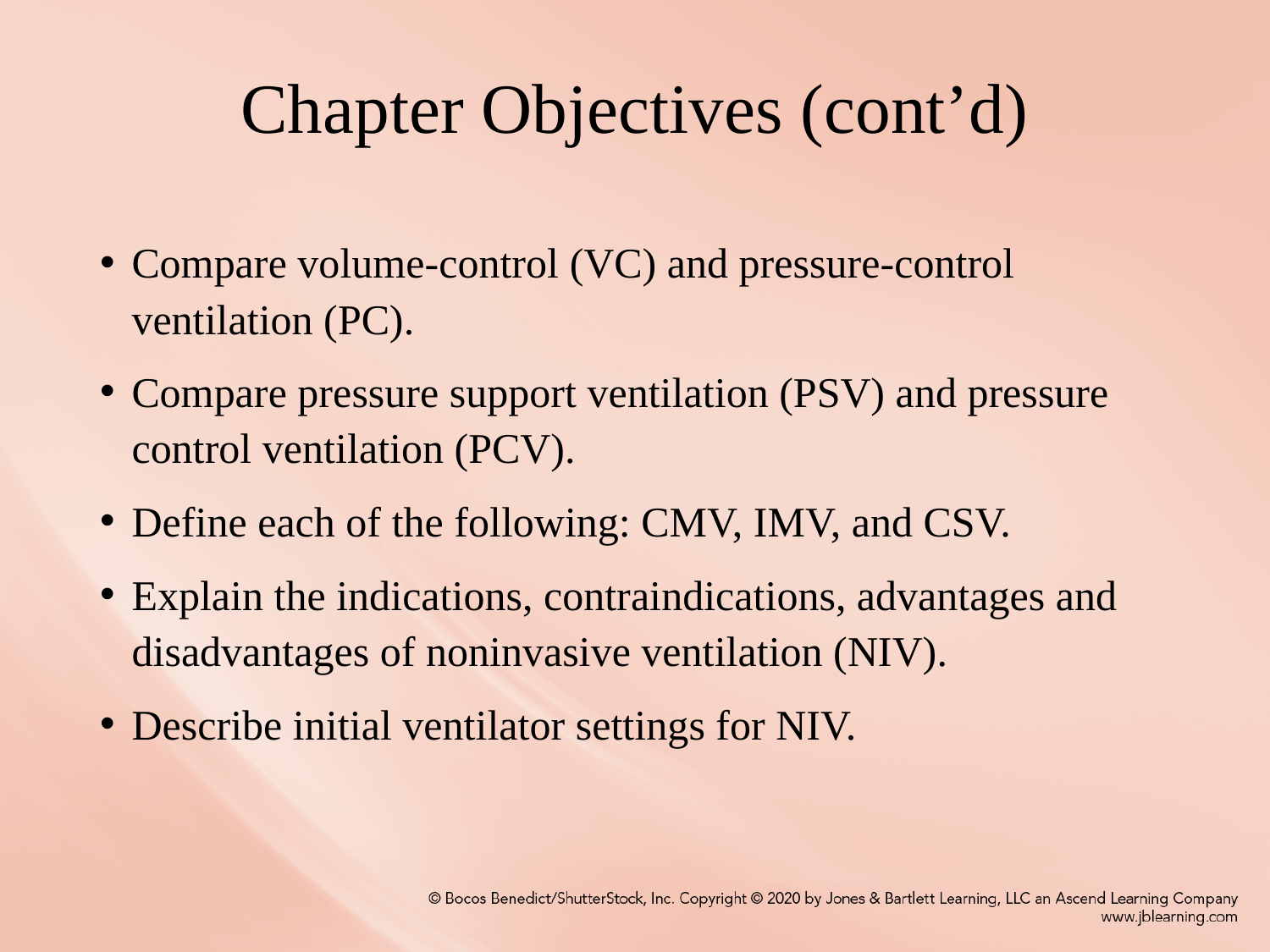

# Chapter Objectives (cont’d)
Compare volume-control (VC) and pressure-control ventilation (PC).
Compare pressure support ventilation (PSV) and pressure control ventilation (PCV).
Define each of the following: CMV, IMV, and CSV.
Explain the indications, contraindications, advantages and disadvantages of noninvasive ventilation (NIV).
Describe initial ventilator settings for NIV.